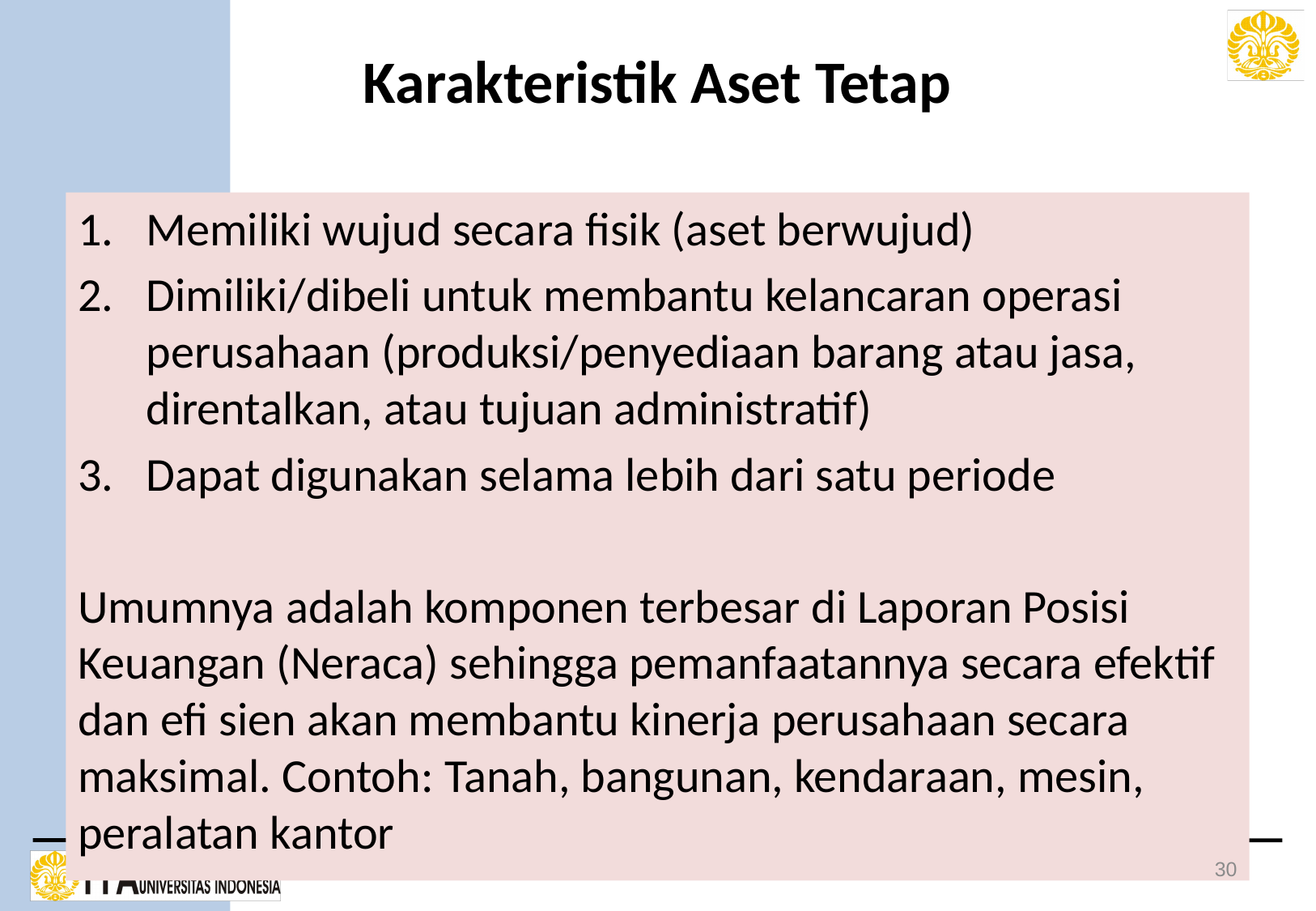

# Karakteristik Aset Tetap
Memiliki wujud secara fisik (aset berwujud)
Dimiliki/dibeli untuk membantu kelancaran operasi perusahaan (produksi/penyediaan barang atau jasa, direntalkan, atau tujuan administratif)
Dapat digunakan selama lebih dari satu periode

Umumnya adalah komponen terbesar di Laporan Posisi Keuangan (Neraca) sehingga pemanfaatannya secara efektif dan efi sien akan membantu kinerja perusahaan secara maksimal. Contoh: Tanah, bangunan, kendaraan, mesin, peralatan kantor

30